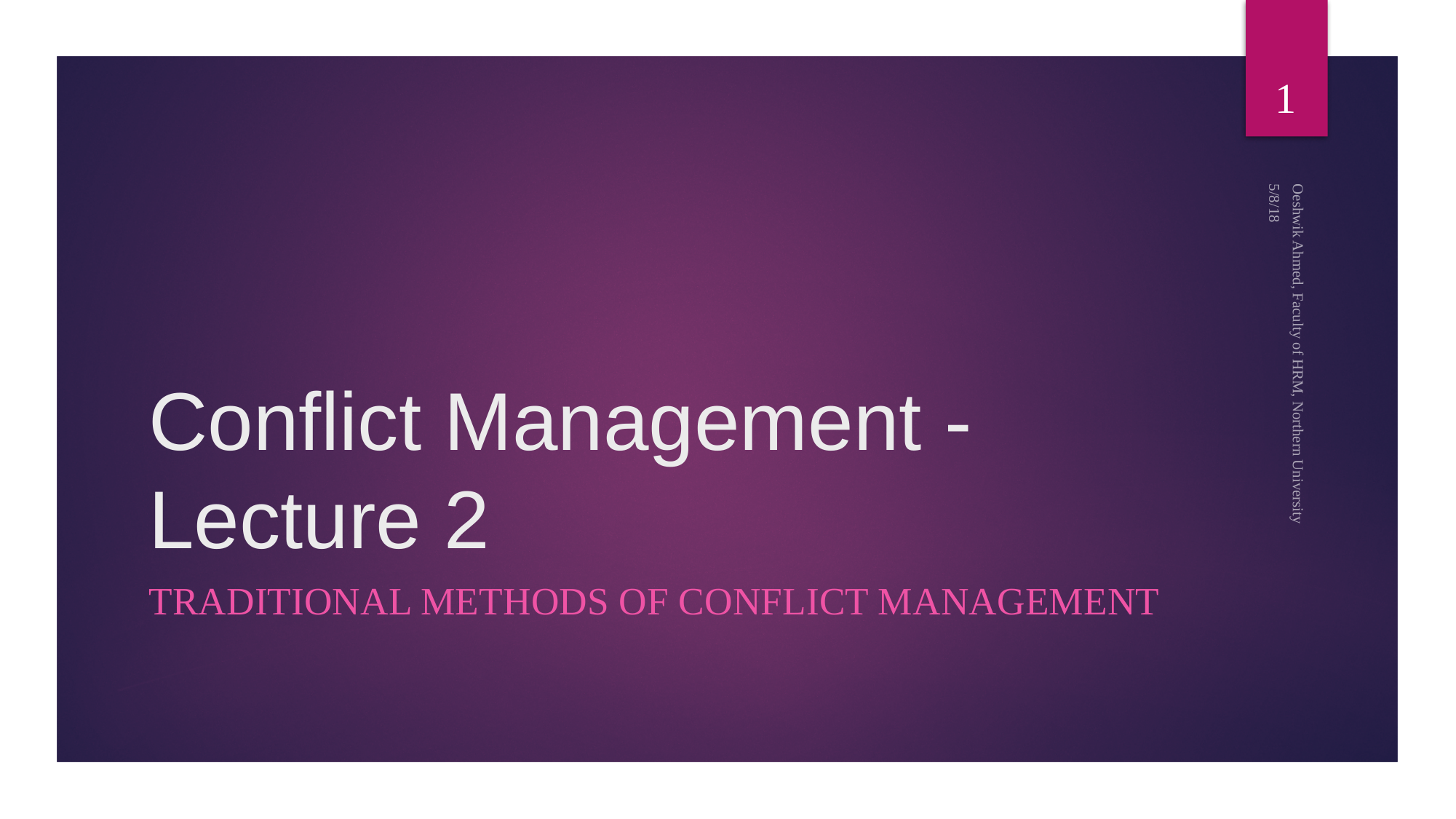

1
5/8/18
# Conflict Management -Lecture 2
Oeshwik Ahmed, Faculty of HRM, Northern University
Traditional Methods of Conflict Management